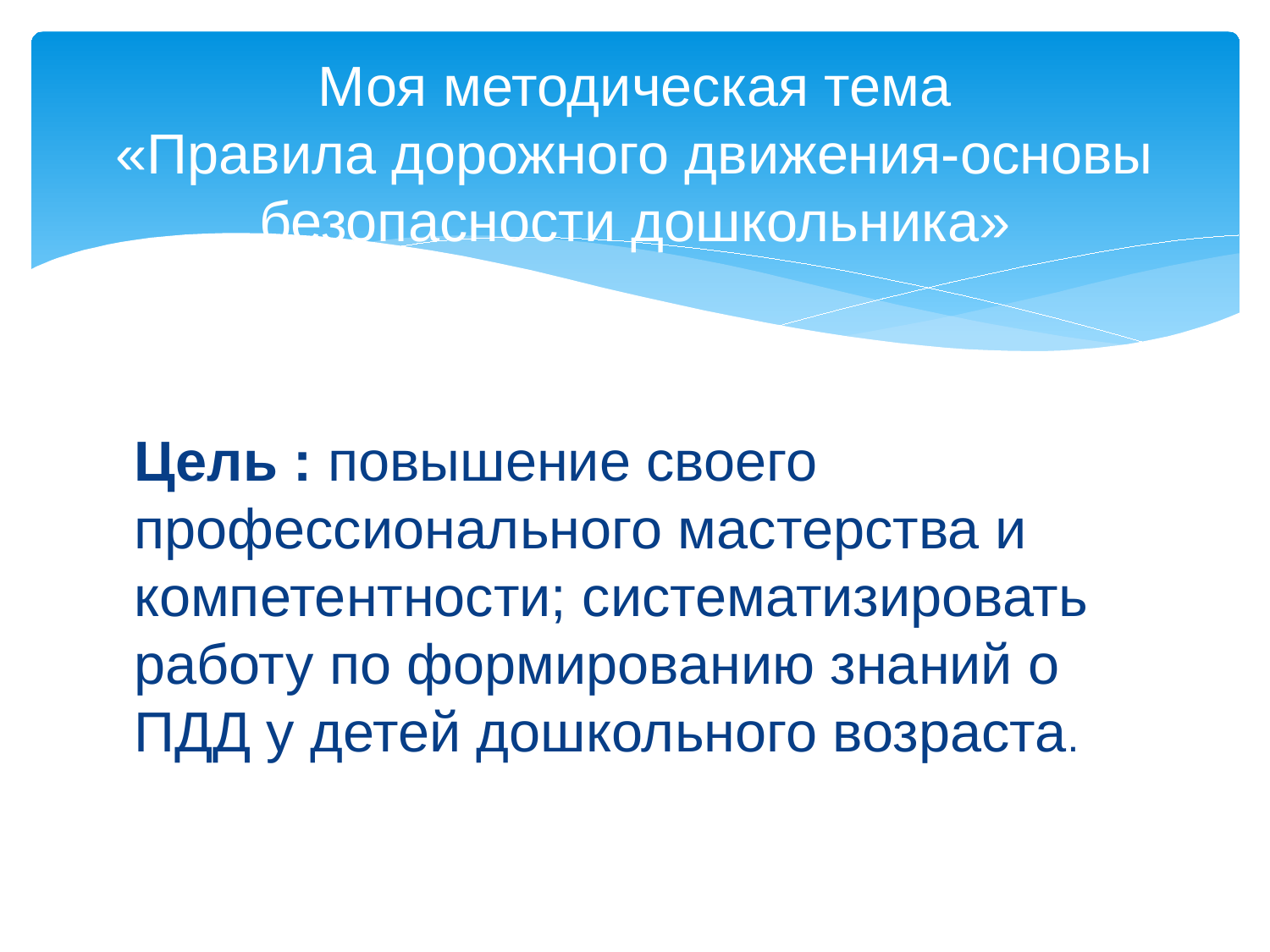

# Моя методическая тема «Правила дорожного движения-основы безопасности дошкольника»

Цель : повышение своего профессионального мастерства и компетентности; систематизировать работу по формированию знаний о ПДД у детей дошкольного возраста.